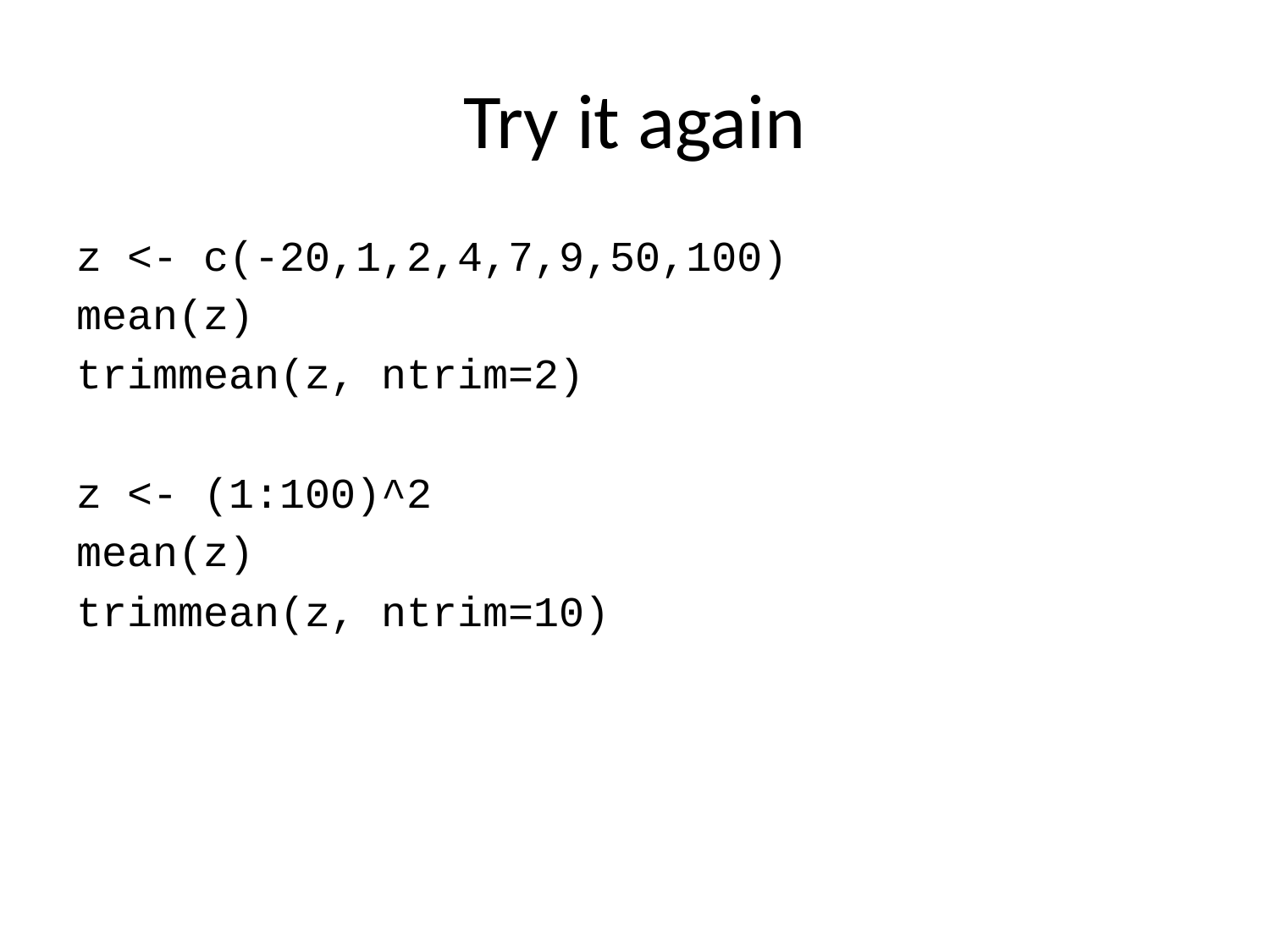

# Try it again
z <- c(-20,1,2,4,7,9,50,100)
mean(z)
trimmean(z, ntrim=2)

z <- (1:100)^2
mean(z)
trimmean(z, ntrim=10)